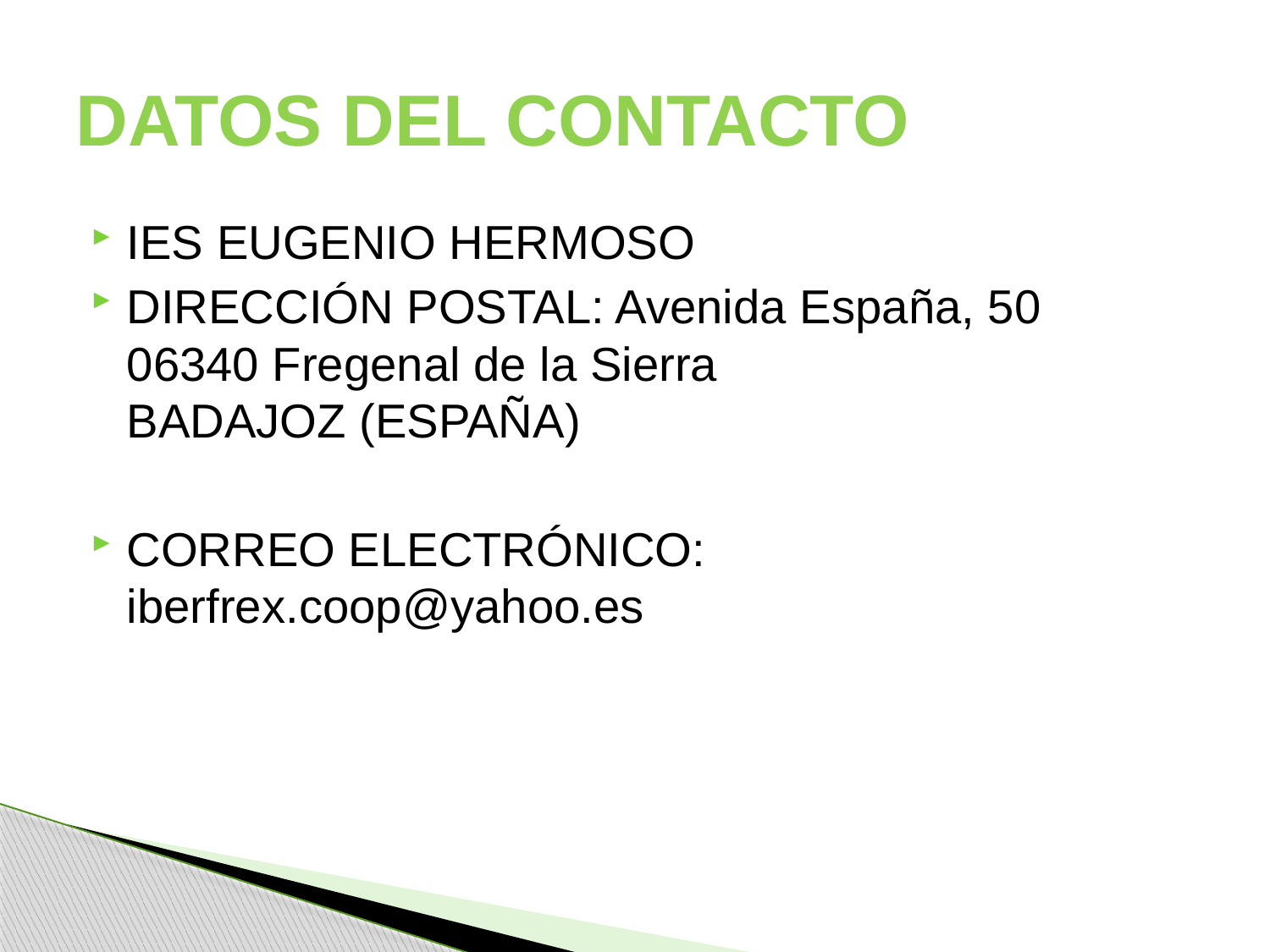

# DATOS DEL CONTACTO
IES EUGENIO HERMOSO
DIRECCIÓN POSTAL: Avenida España, 50
06340 Fregenal de la Sierra
BADAJOZ (ESPAÑA)

CORREO ELECTRÓNICO: iberfrex.coop@yahoo.es